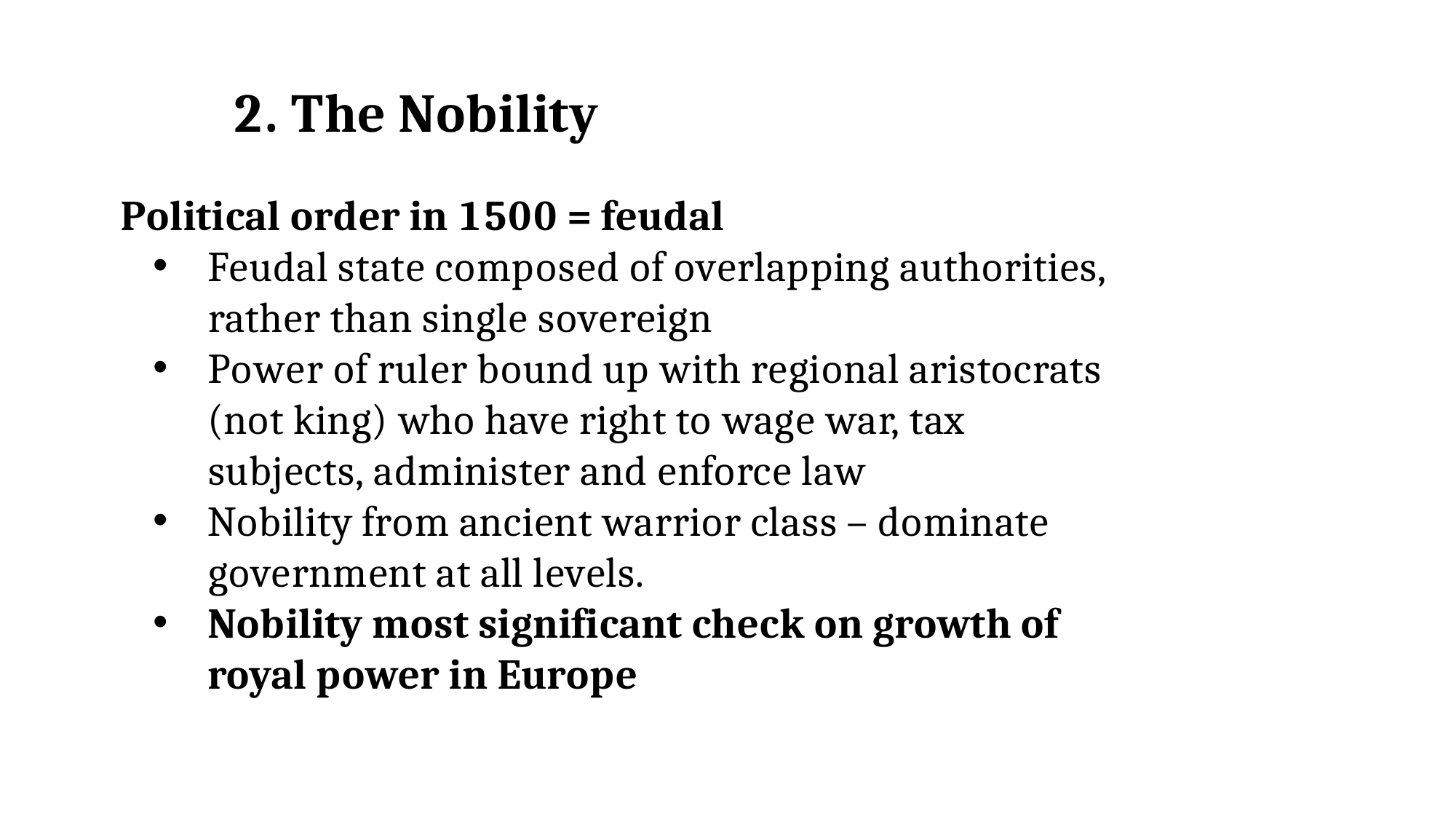

# 22. The Nobility
Political order in 1500 = feudal
Feudal state composed of overlapping authorities, rather than single sovereign
Power of ruler bound up with regional aristocrats (not king) who have right to wage war, tax subjects, administer and enforce law
Nobility from ancient warrior class – dominate government at all levels.
Nobility most significant check on growth of royal power in Europe